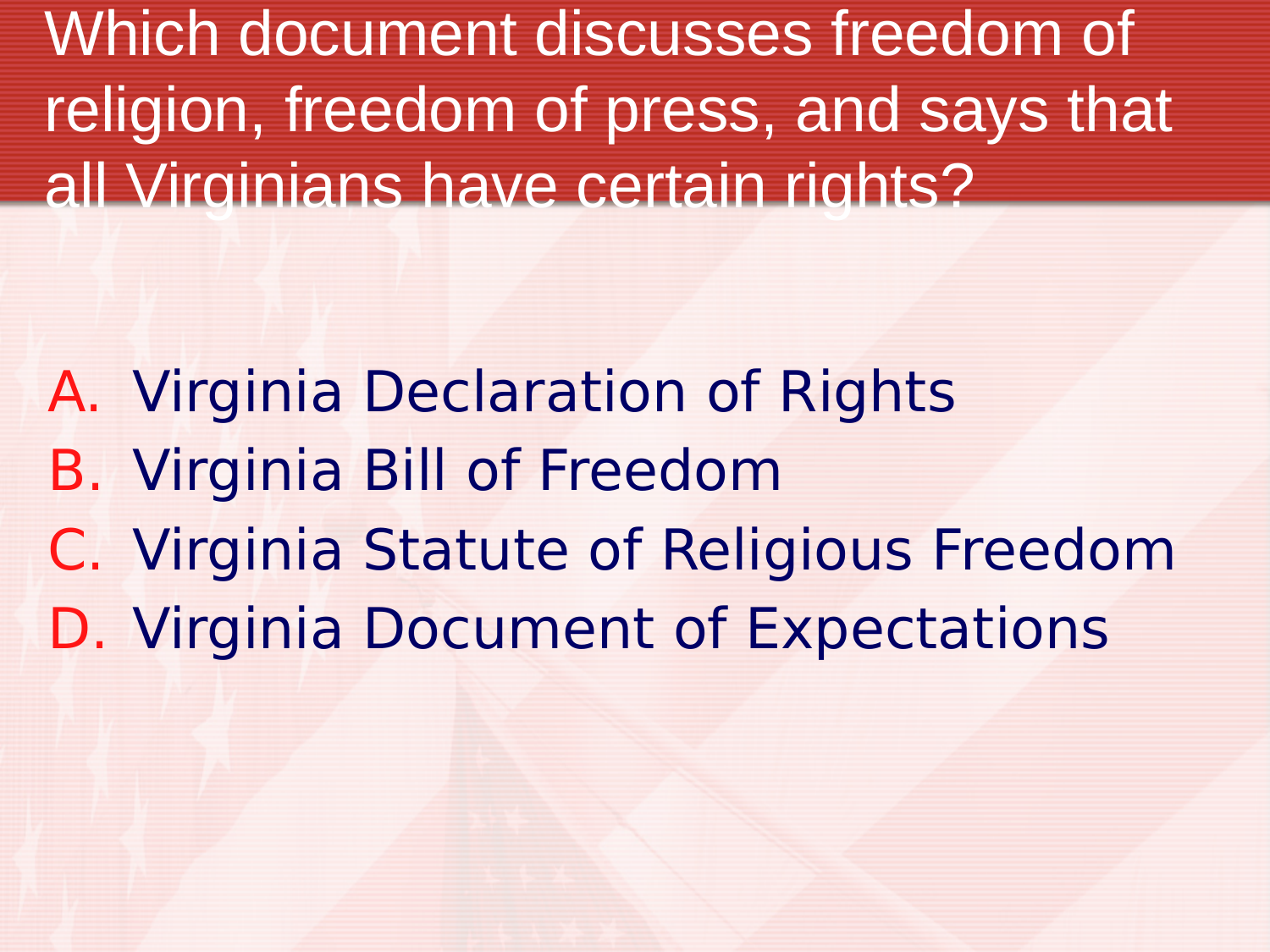

# Which document discusses freedom of religion, freedom of press, and says that all Virginians have certain rights?
Virginia Declaration of Rights
Virginia Bill of Freedom
Virginia Statute of Religious Freedom
Virginia Document of Expectations